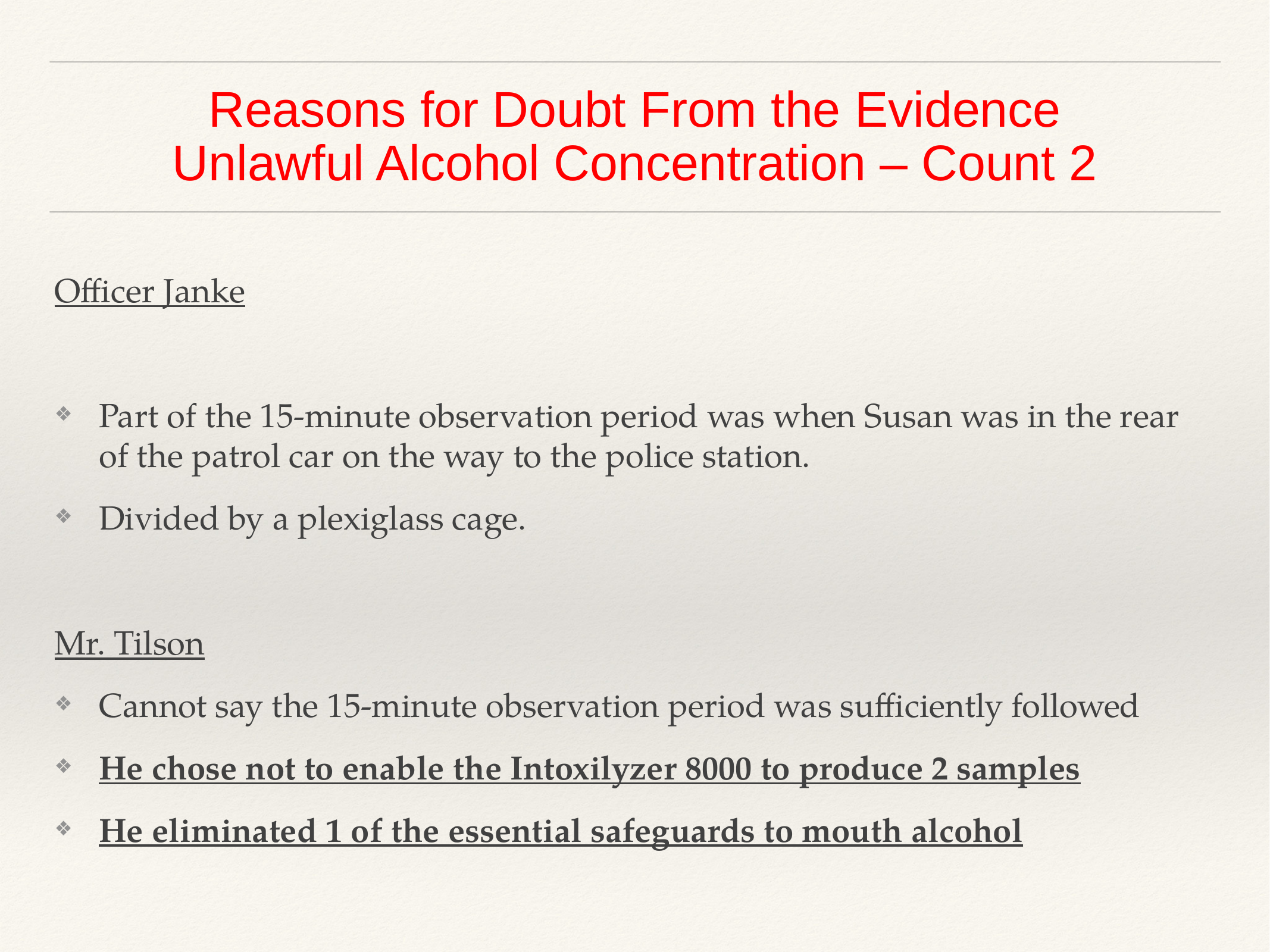

# Reasons for Doubt From the Evidence Unlawful Alcohol Concentration – Count 2
Officer Janke

Part of the 15-minute observation period was when Susan was in the rear of the patrol car on the way to the police station.
Divided by a plexiglass cage.

Mr. Tilson
Cannot say the 15-minute observation period was sufficiently followed
He chose not to enable the Intoxilyzer 8000 to produce 2 samples
He eliminated 1 of the essential safeguards to mouth alcohol